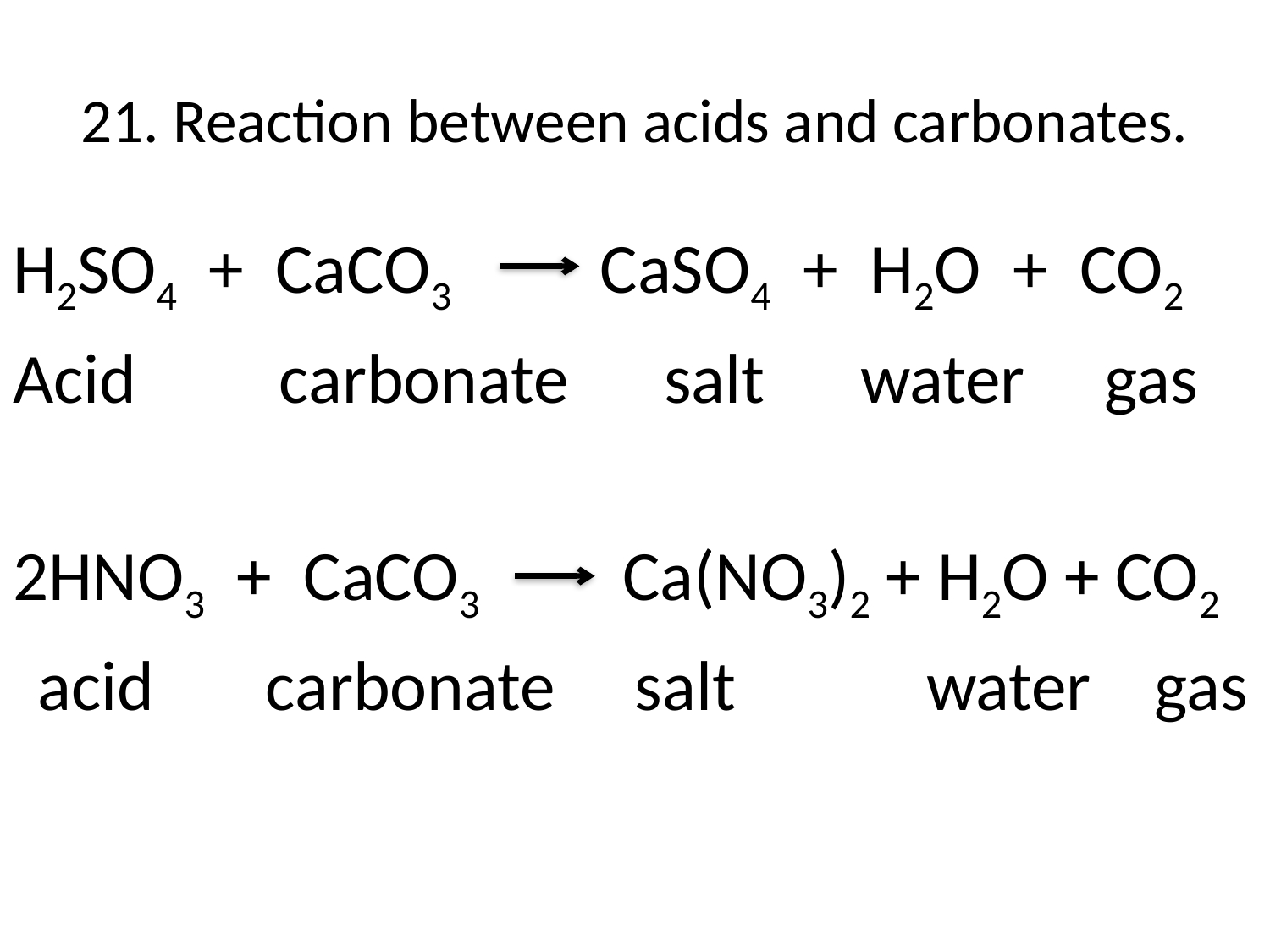

# 21. Reaction between acids and carbonates.
H2SO4  +  CaCO3	     CaSO4  +  H2O  +  CO2
Acid         carbonate      salt      water     gas

2HNO3  +  CaCO3         Ca(NO3)2 + H2O + CO2
  acid       carbonate     salt            water    gas